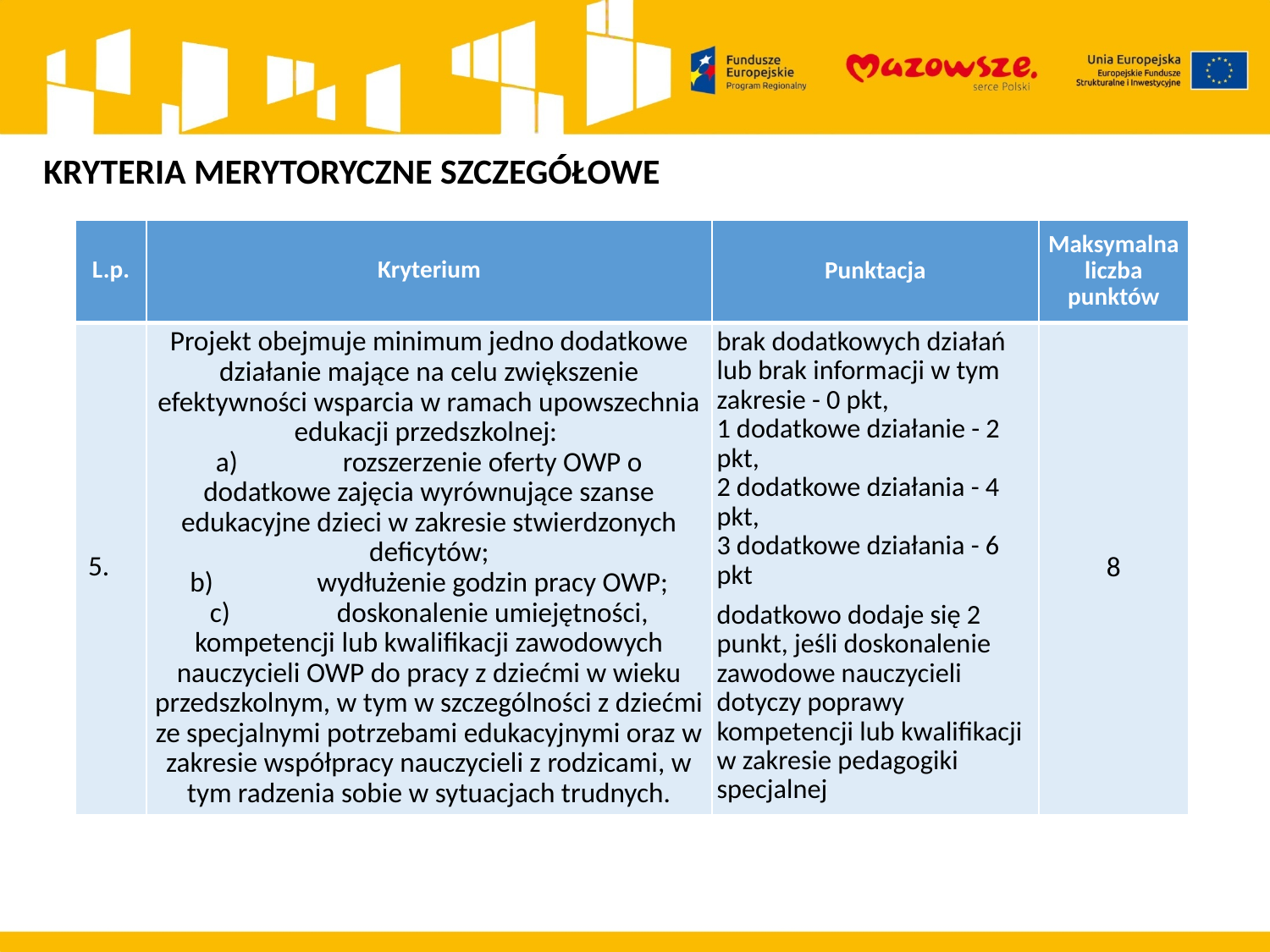

KRYTERIA MERYTORYCZNE SZCZEGÓŁOWE
| L.p. | Kryterium | Punktacja | Maksymalna liczba punktów |
| --- | --- | --- | --- |
| 5. | Projekt obejmuje minimum jedno dodatkowe działanie mające na celu zwiększenie efektywności wsparcia w ramach upowszechnia edukacji przedszkolnej: a) rozszerzenie oferty OWP o dodatkowe zajęcia wyrównujące szanse edukacyjne dzieci w zakresie stwierdzonych deficytów; b) wydłużenie godzin pracy OWP; c) doskonalenie umiejętności, kompetencji lub kwalifikacji zawodowych nauczycieli OWP do pracy z dziećmi w wieku przedszkolnym, w tym w szczególności z dziećmi ze specjalnymi potrzebami edukacyjnymi oraz w zakresie współpracy nauczycieli z rodzicami, w tym radzenia sobie w sytuacjach trudnych. | brak dodatkowych działań lub brak informacji w tym zakresie - 0 pkt, 1 dodatkowe działanie - 2 pkt, 2 dodatkowe działania - 4 pkt, 3 dodatkowe działania - 6 pkt dodatkowo dodaje się 2 punkt, jeśli doskonalenie zawodowe nauczycieli dotyczy poprawy kompetencji lub kwalifikacji w zakresie pedagogiki specjalnej | 8 |